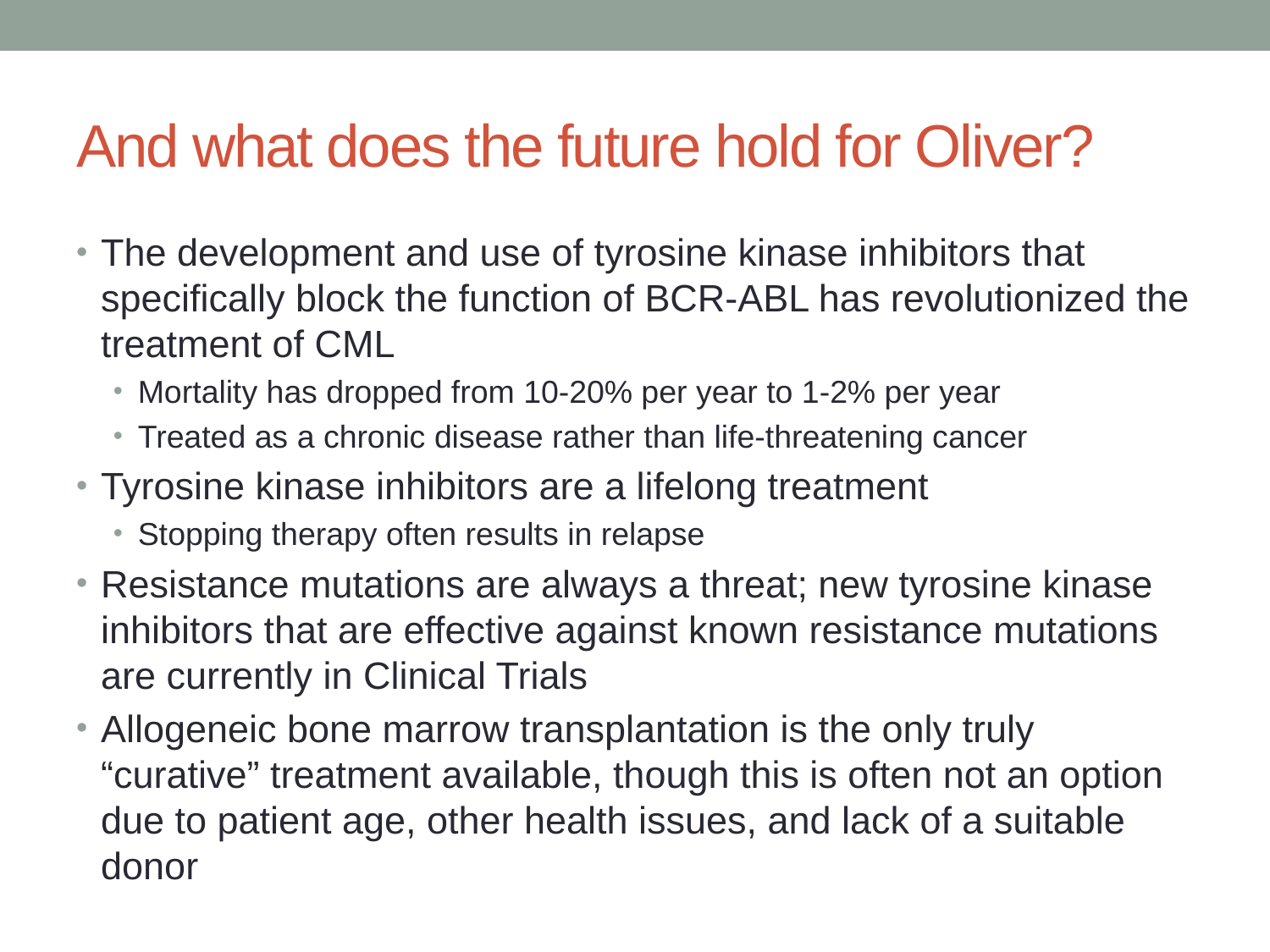

# And what does the future hold for Oliver?
The development and use of tyrosine kinase inhibitors that specifically block the function of BCR-ABL has revolutionized the treatment of CML
Mortality has dropped from 10-20% per year to 1-2% per year
Treated as a chronic disease rather than life-threatening cancer
Tyrosine kinase inhibitors are a lifelong treatment
Stopping therapy often results in relapse
Resistance mutations are always a threat; new tyrosine kinase inhibitors that are effective against known resistance mutations are currently in Clinical Trials
Allogeneic bone marrow transplantation is the only truly “curative” treatment available, though this is often not an option due to patient age, other health issues, and lack of a suitable donor